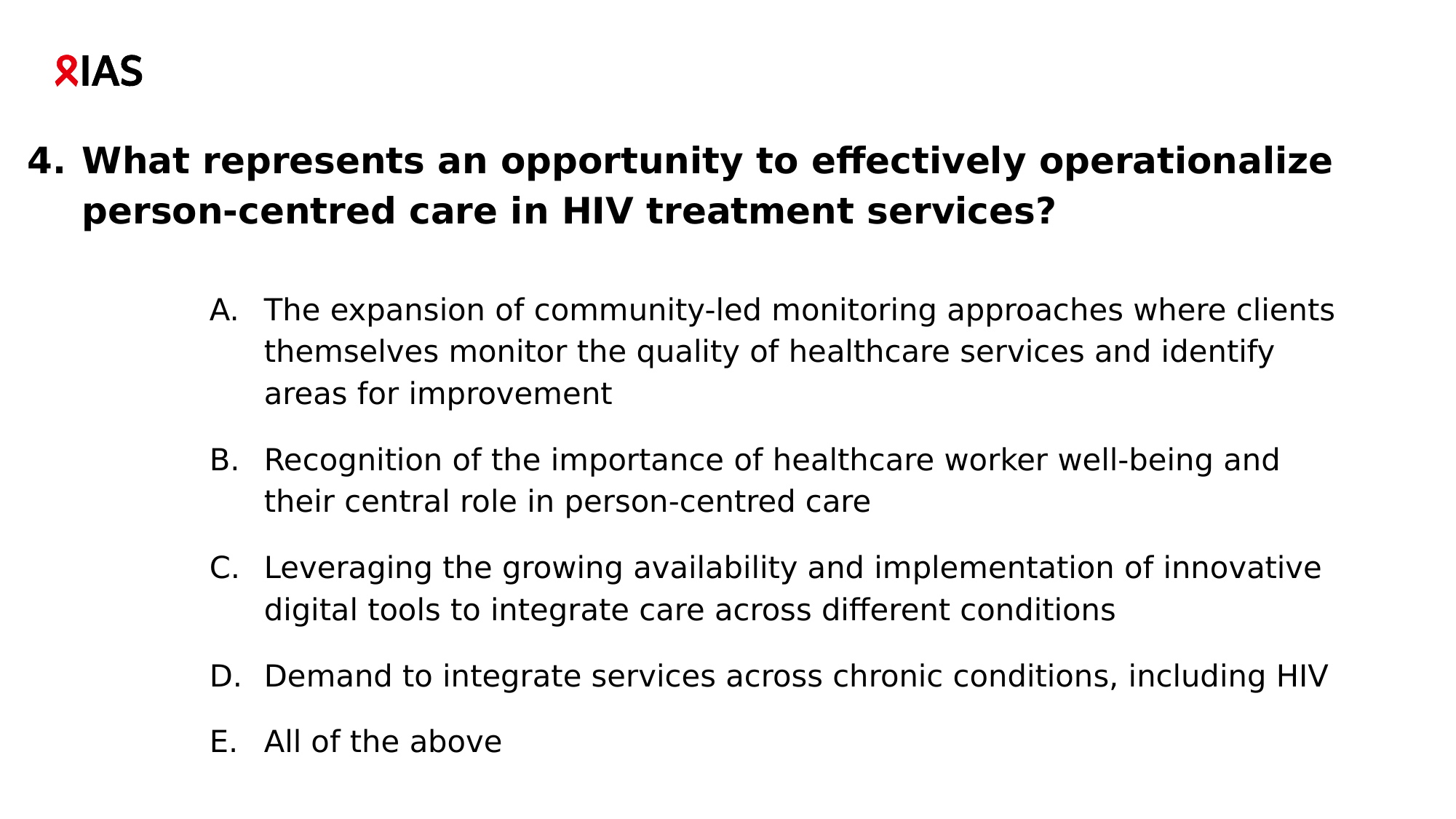

# What represents an opportunity to effectively operationalize person-centred care in HIV treatment services?

The expansion of community-led monitoring approaches where clients themselves monitor the quality of healthcare services and identify areas for improvement
Recognition of the importance of healthcare worker well-being and their central role in person-centred care
Leveraging the growing availability and implementation of innovative digital tools to integrate care across different conditions
Demand to integrate services across chronic conditions, including HIV
All of the above